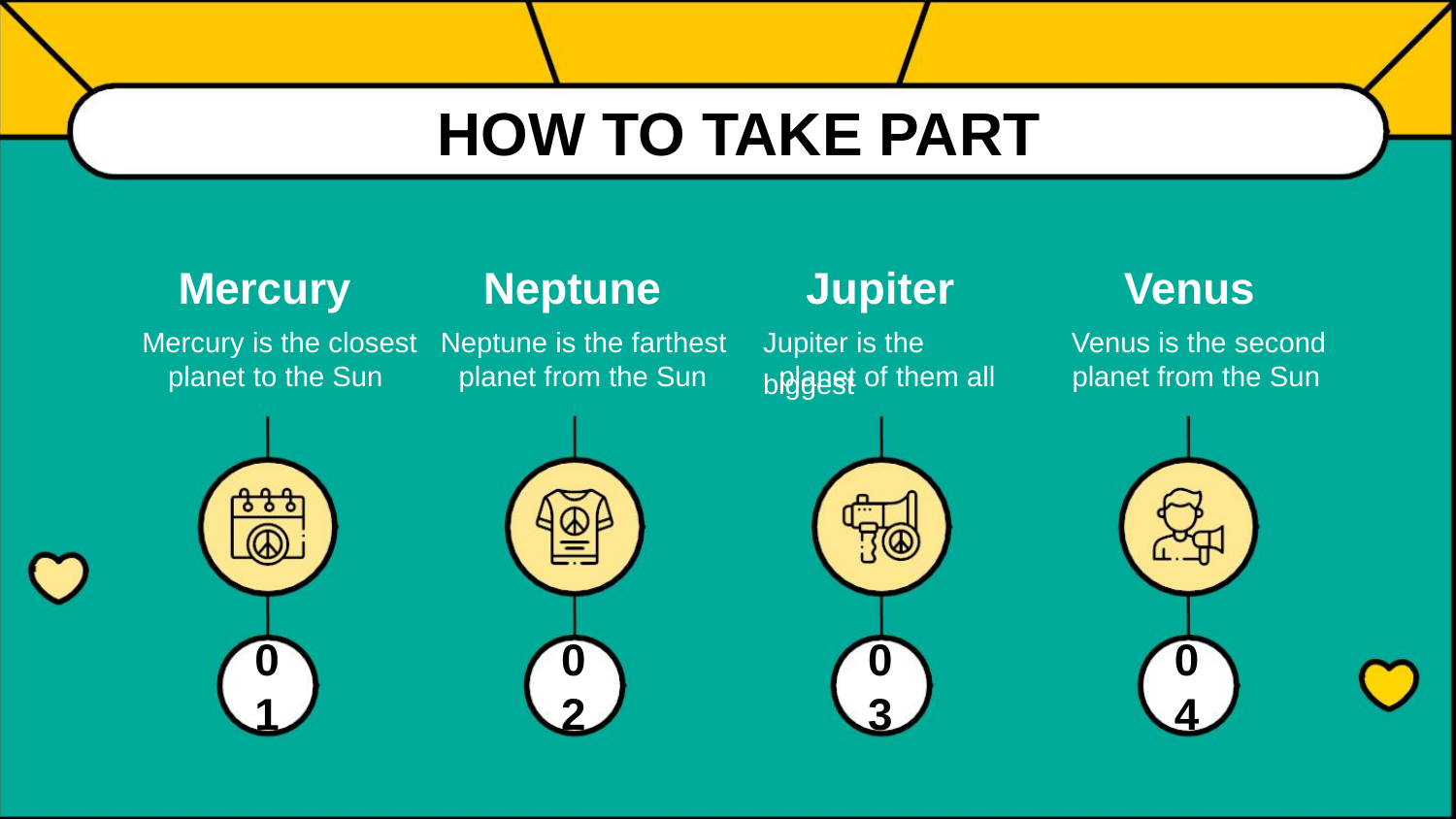

HOW TO TAKE PART
Mercury
Neptune
Jupiter
Venus
Mercury is the closest
Neptune is the farthest
Jupiter is the biggest
Venus is the second
planet to the Sun
planet from the Sun
planet of them all
planet from the Sun
0
1
0
2
0
3
0
4